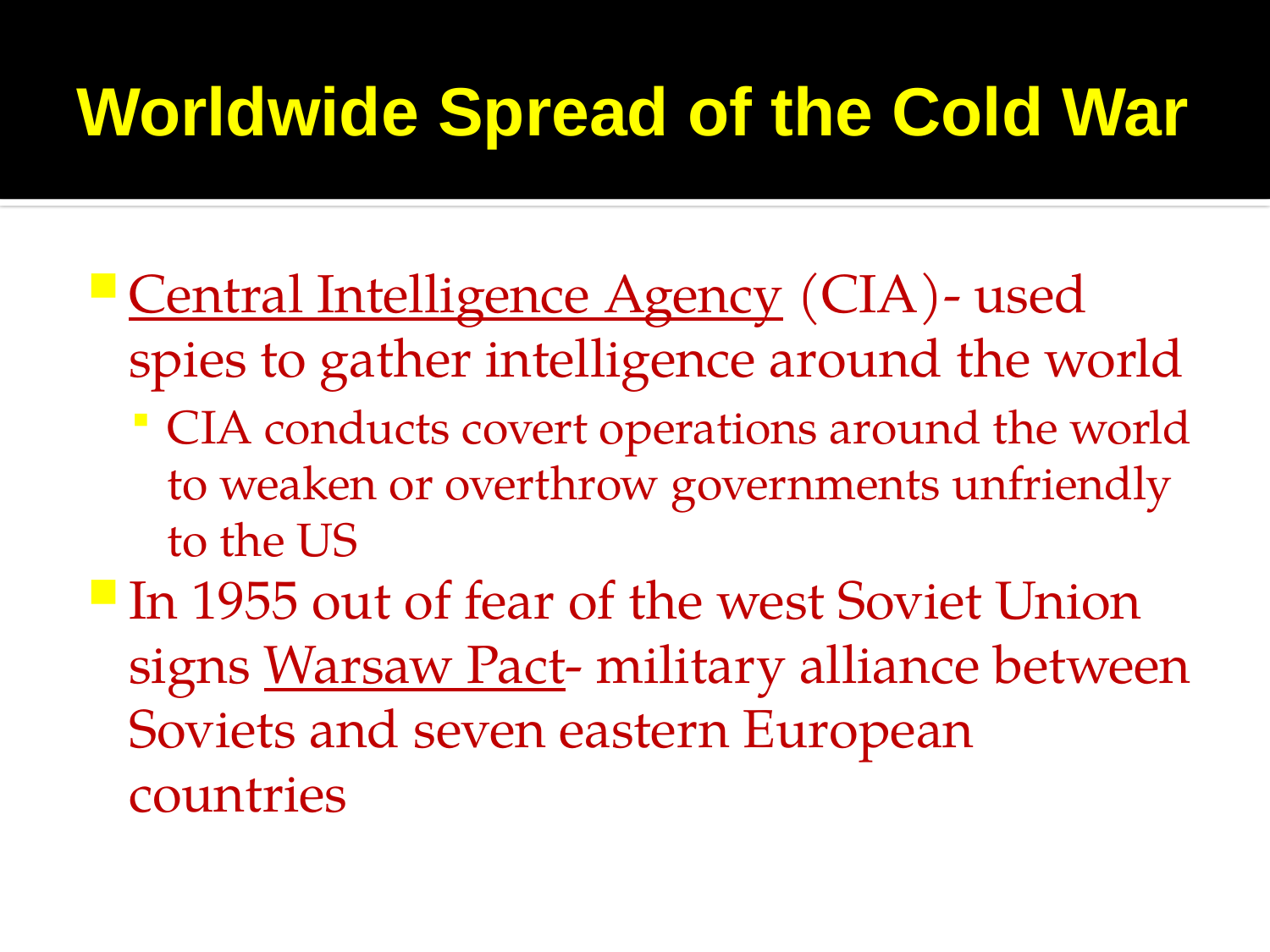

# Worldwide Spread of the Cold War
Central Intelligence Agency (CIA)- used spies to gather intelligence around the world
CIA conducts covert operations around the world to weaken or overthrow governments unfriendly to the US
In 1955 out of fear of the west Soviet Union signs Warsaw Pact- military alliance between Soviets and seven eastern European countries